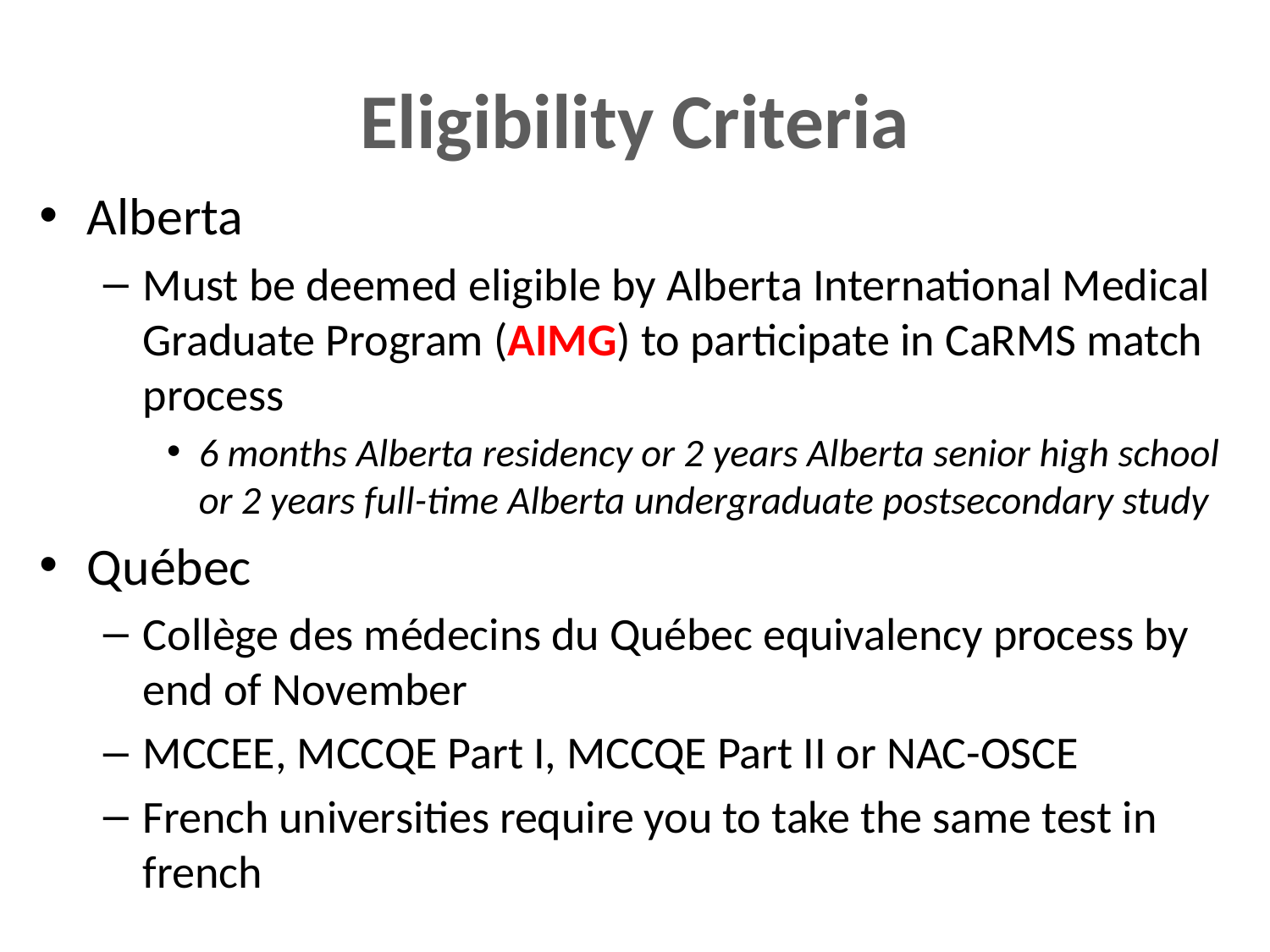

# Eligibility Criteria
Alberta
Must be deemed eligible by Alberta International Medical Graduate Program (AIMG) to participate in CaRMS match process
6 months Alberta residency or 2 years Alberta senior high school or 2 years full-time Alberta undergraduate postsecondary study
Québec
Collège des médecins du Québec equivalency process by end of November
MCCEE, MCCQE Part I, MCCQE Part II or NAC-OSCE
French universities require you to take the same test in french